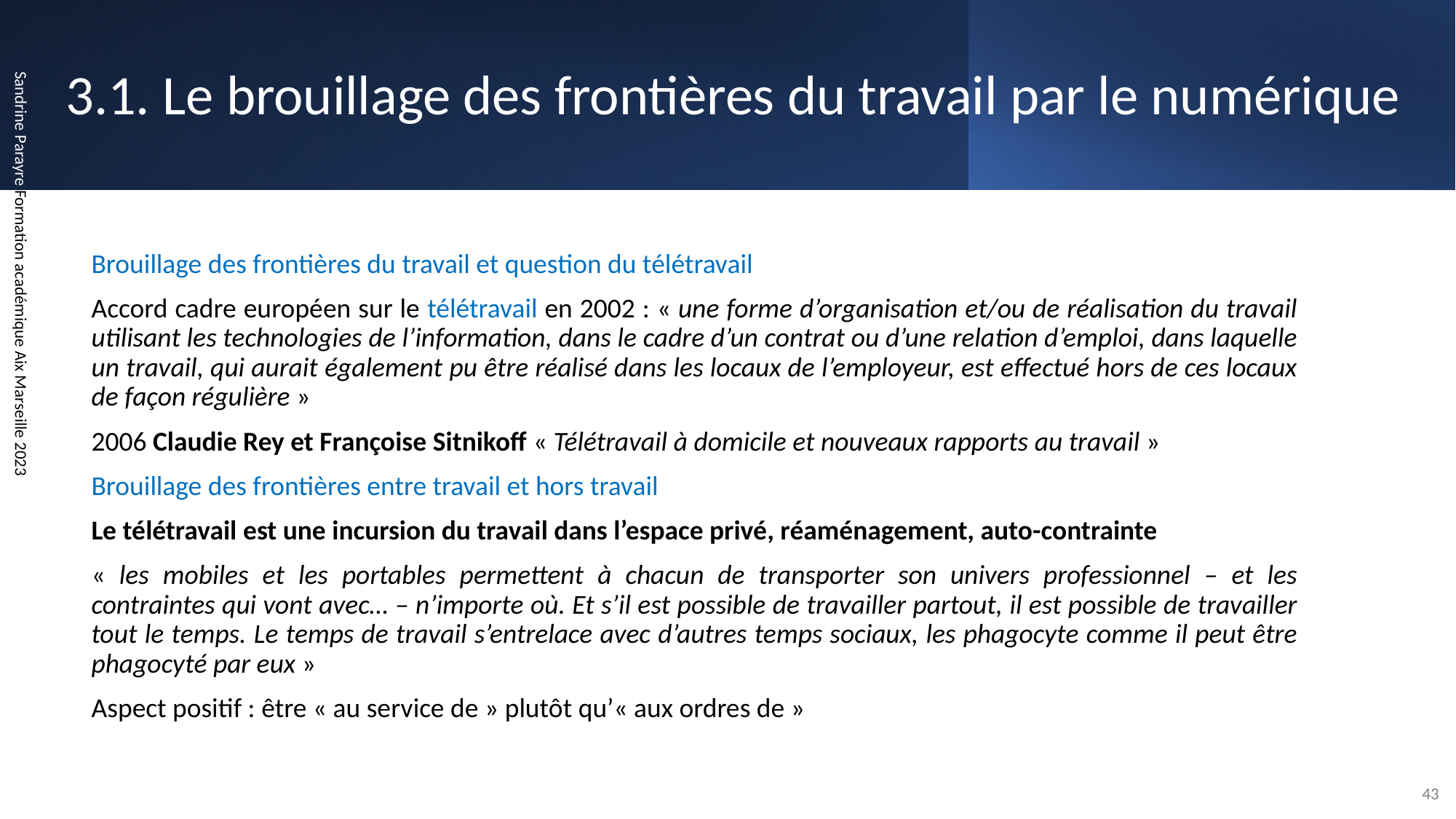

# 3.1. Le brouillage des frontières du travail par le numérique
Brouillage des frontières du travail et question du télétravail
Accord cadre européen sur le télétravail en 2002 : « une forme d’organisation et/ou de réalisation du travail utilisant les technologies de l’information, dans le cadre d’un contrat ou d’une relation d’emploi, dans laquelle un travail, qui aurait également pu être réalisé dans les locaux de l’employeur, est effectué hors de ces locaux de façon régulière »
2006 Claudie Rey et Françoise Sitnikoff « Télétravail à domicile et nouveaux rapports au travail »
Brouillage des frontières entre travail et hors travail
Le télétravail est une incursion du travail dans l’espace privé, réaménagement, auto-contrainte
« les mobiles et les portables permettent à chacun de transporter son univers professionnel – et les contraintes qui vont avec… – n’importe où. Et s’il est possible de travailler partout, il est possible de travailler tout le temps. Le temps de travail s’entrelace avec d’autres temps sociaux, les phagocyte comme il peut être phagocyté par eux »
Aspect positif : être « au service de » plutôt qu’« aux ordres de »

Sandrine Parayre Formation académique Aix Marseille 2023
43